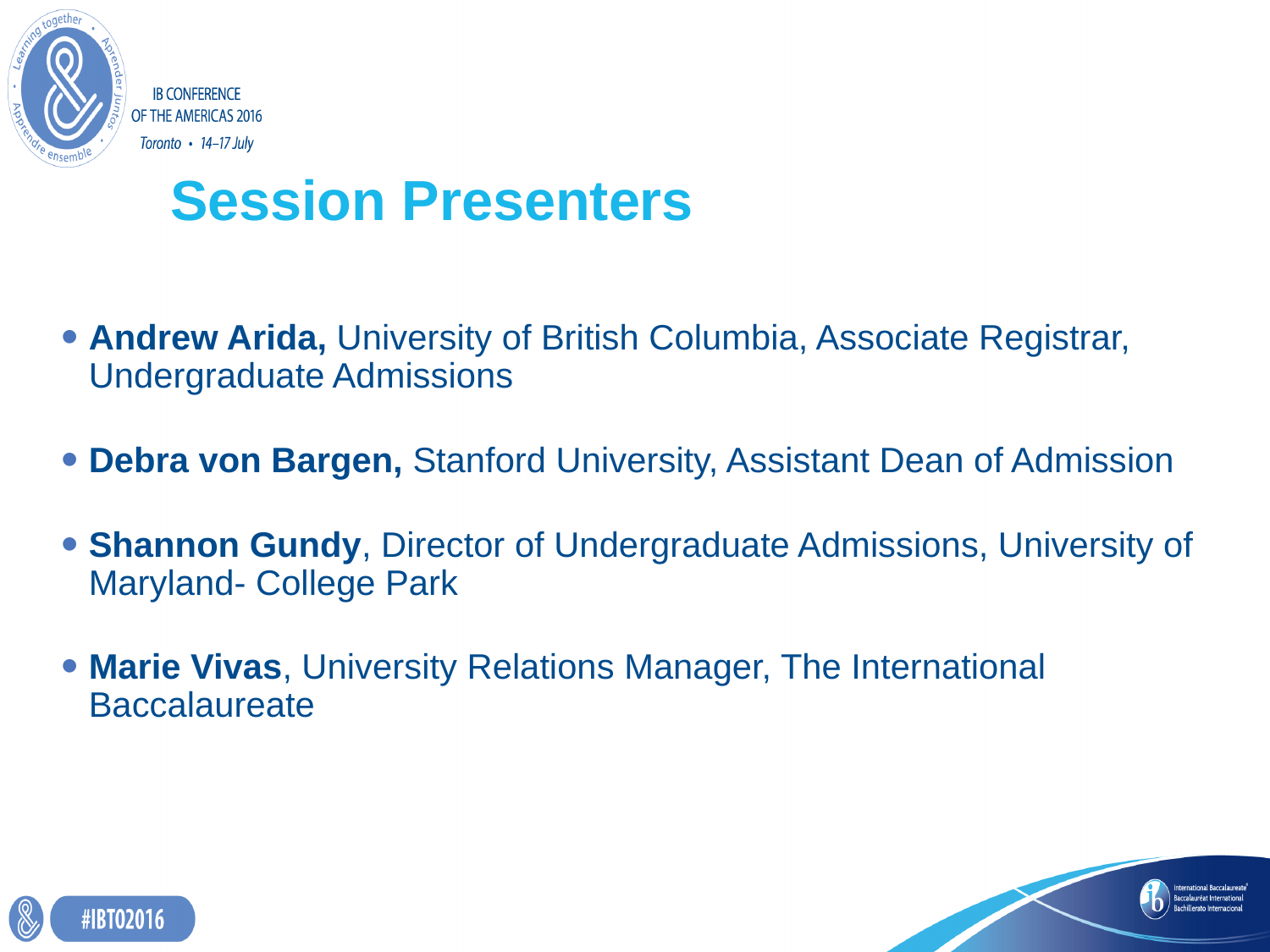

# Session Presenters

Andrew Arida, University of British Columbia, Associate Registrar, Undergraduate Admissions

Debra von Bargen, Stanford University, Assistant Dean of Admission

Shannon Gundy, Director of Undergraduate Admissions, University of Maryland- College Park

Marie Vivas, University Relations Manager, The International Baccalaureate